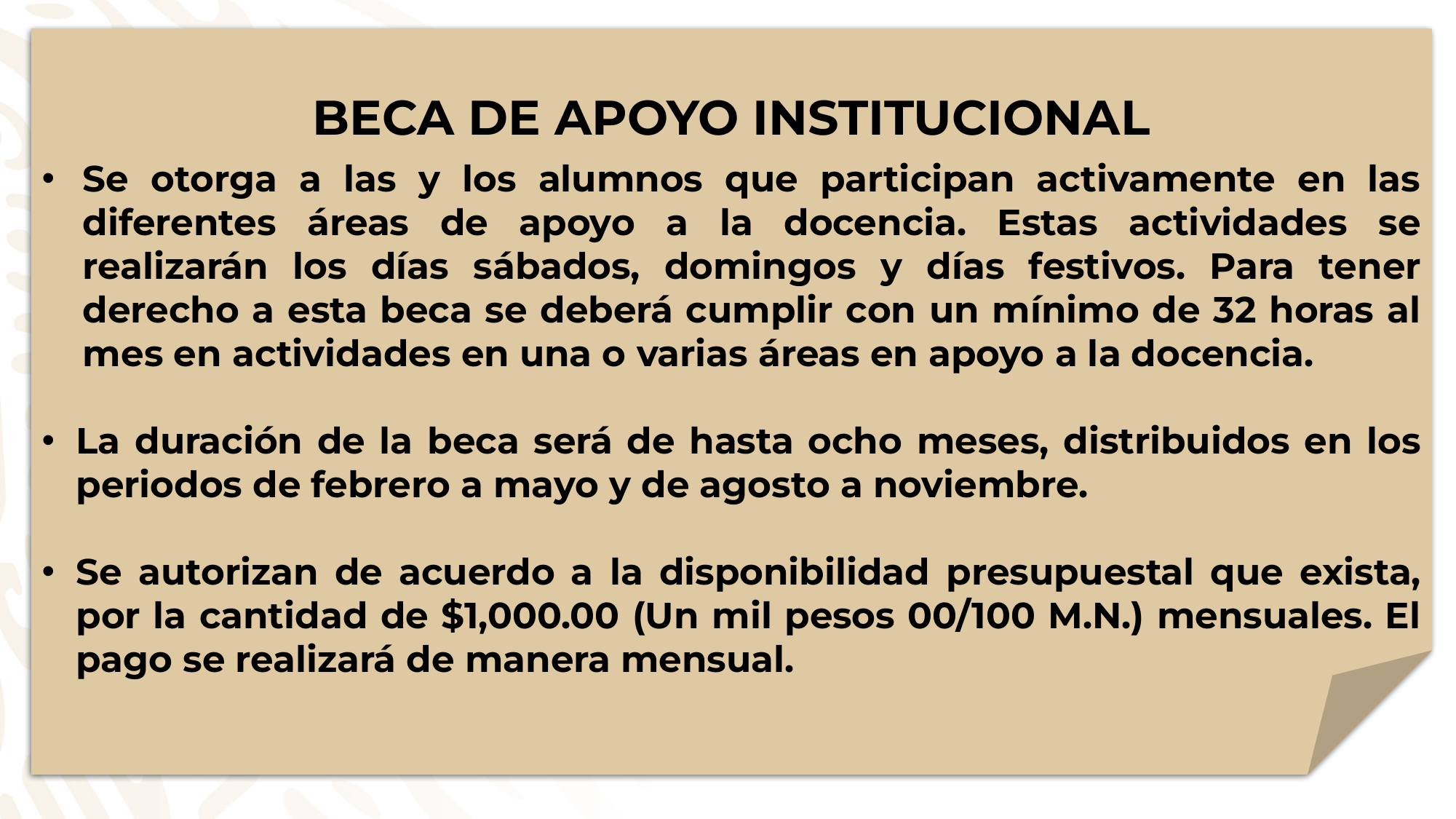

BECA DE APOYO INSTITUCIONAL

Se otorga a las y los alumnos que participan activamente en las diferentes áreas de apoyo a la docencia. Estas actividades se realizarán los días sábados, domingos y días festivos. Para tener derecho a esta beca se deberá cumplir con un mínimo de 32 horas al mes en actividades en una o varias áreas en apoyo a la docencia.

La duración de la beca será de hasta ocho meses, distribuidos en los periodos de febrero a mayo y de agosto a noviembre.

Se autorizan de acuerdo a la disponibilidad presupuestal que exista, por la cantidad de $1,000.00 (Un mil pesos 00/100 M.N.) mensuales. El pago se realizará de manera mensual.